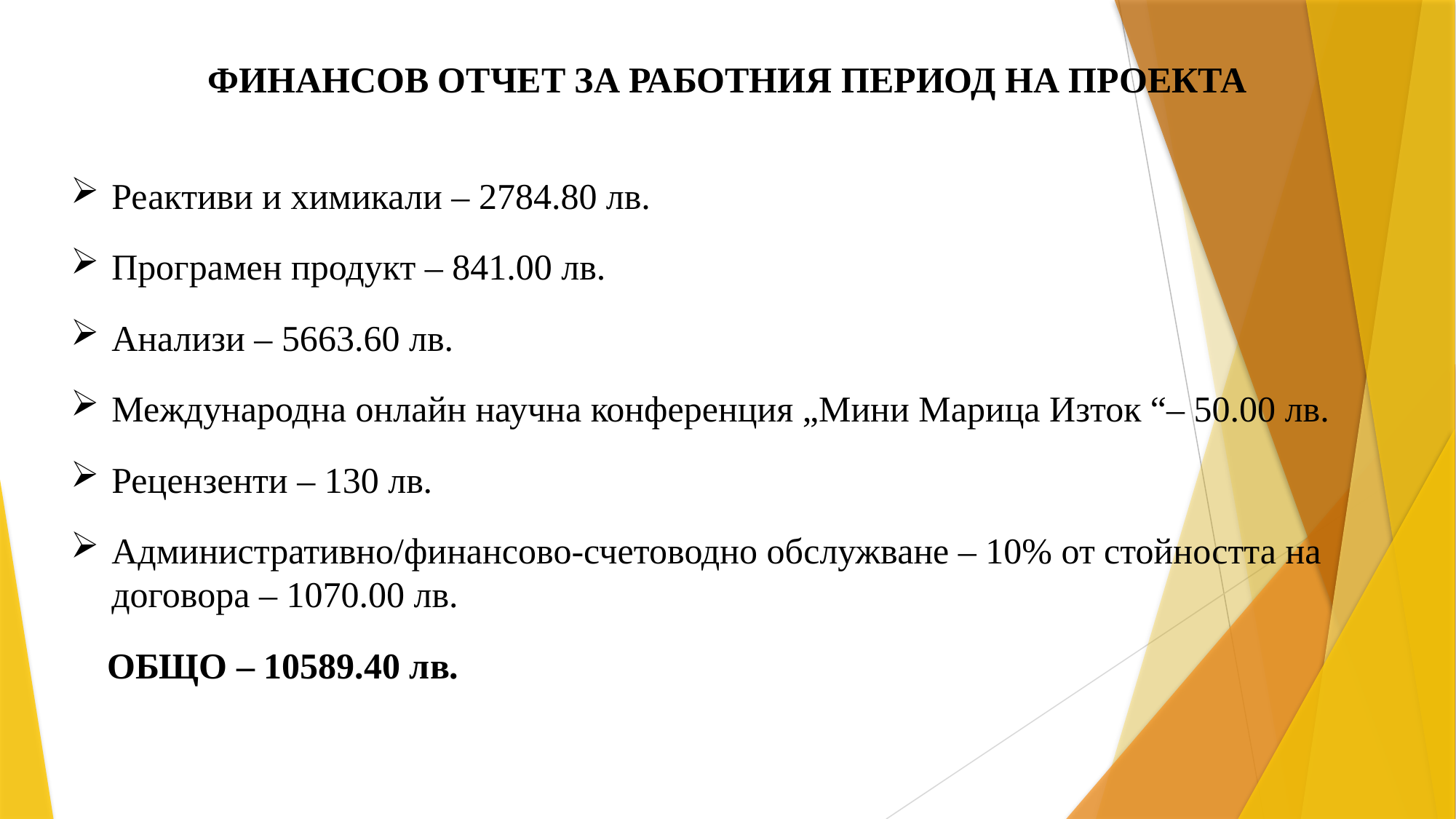

ФИНАНСОВ ОТЧЕТ ЗА РАБОТНИЯ ПЕРИОД НА ПРОЕКТА
Реактиви и химикали – 2784.80 лв.
Програмен продукт – 841.00 лв.
Анализи – 5663.60 лв.
Международна онлайн научна конференция „Мини Марица Изток “– 50.00 лв.
Рецензенти – 130 лв.
Административно/финансово-счетоводно обслужване – 10% от стойността на договора – 1070.00 лв.
    ОБЩО – 10589.40 лв.